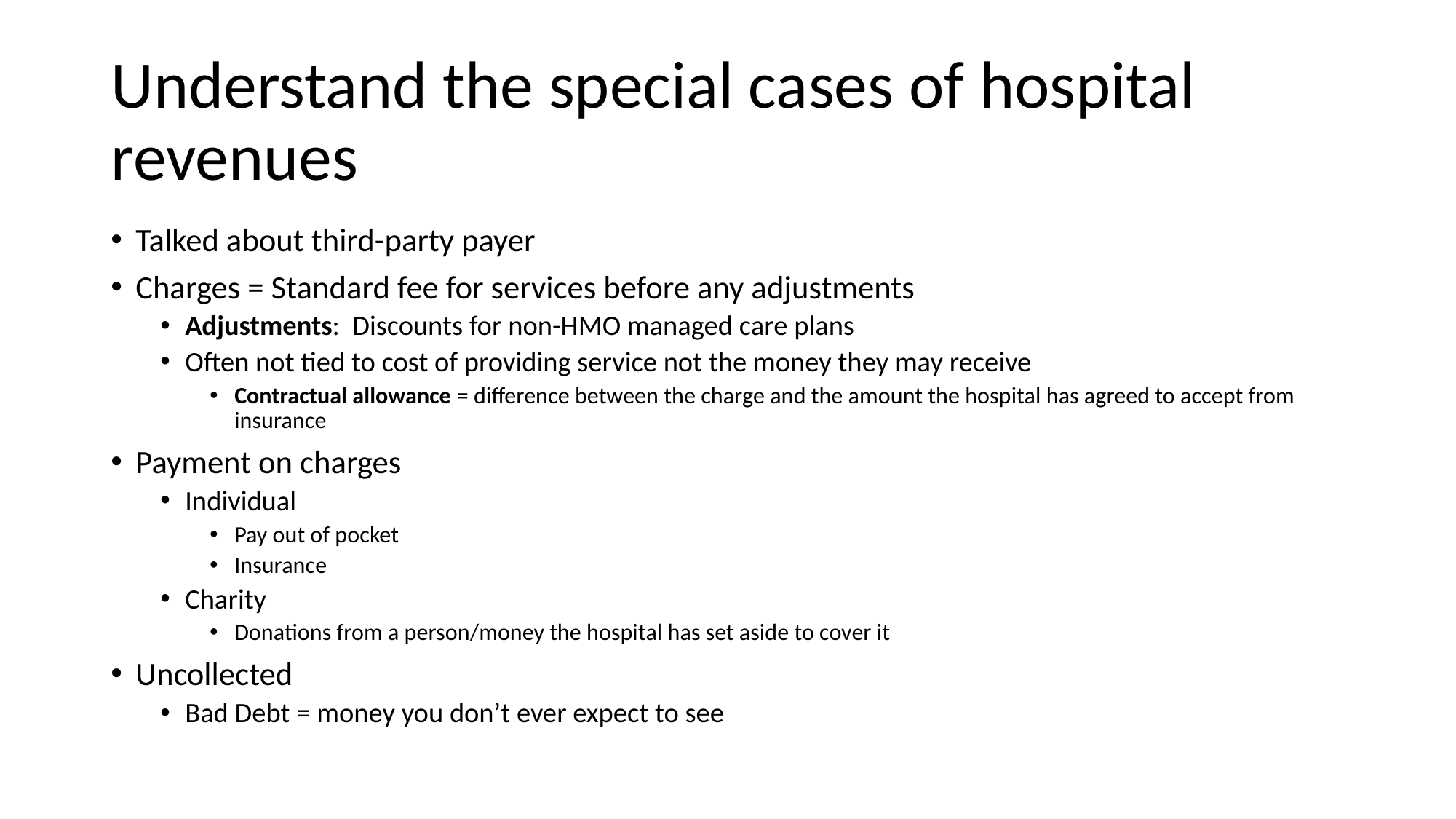

# Understand the special cases of hospital revenues
Talked about third-party payer
Charges = Standard fee for services before any adjustments
Adjustments:  Discounts for non-HMO managed care plans
Often not tied to cost of providing service not the money they may receive
Contractual allowance = difference between the charge and the amount the hospital has agreed to accept from insurance
Payment on charges
Individual
Pay out of pocket
Insurance
Charity
Donations from a person/money the hospital has set aside to cover it
Uncollected
Bad Debt = money you don’t ever expect to see